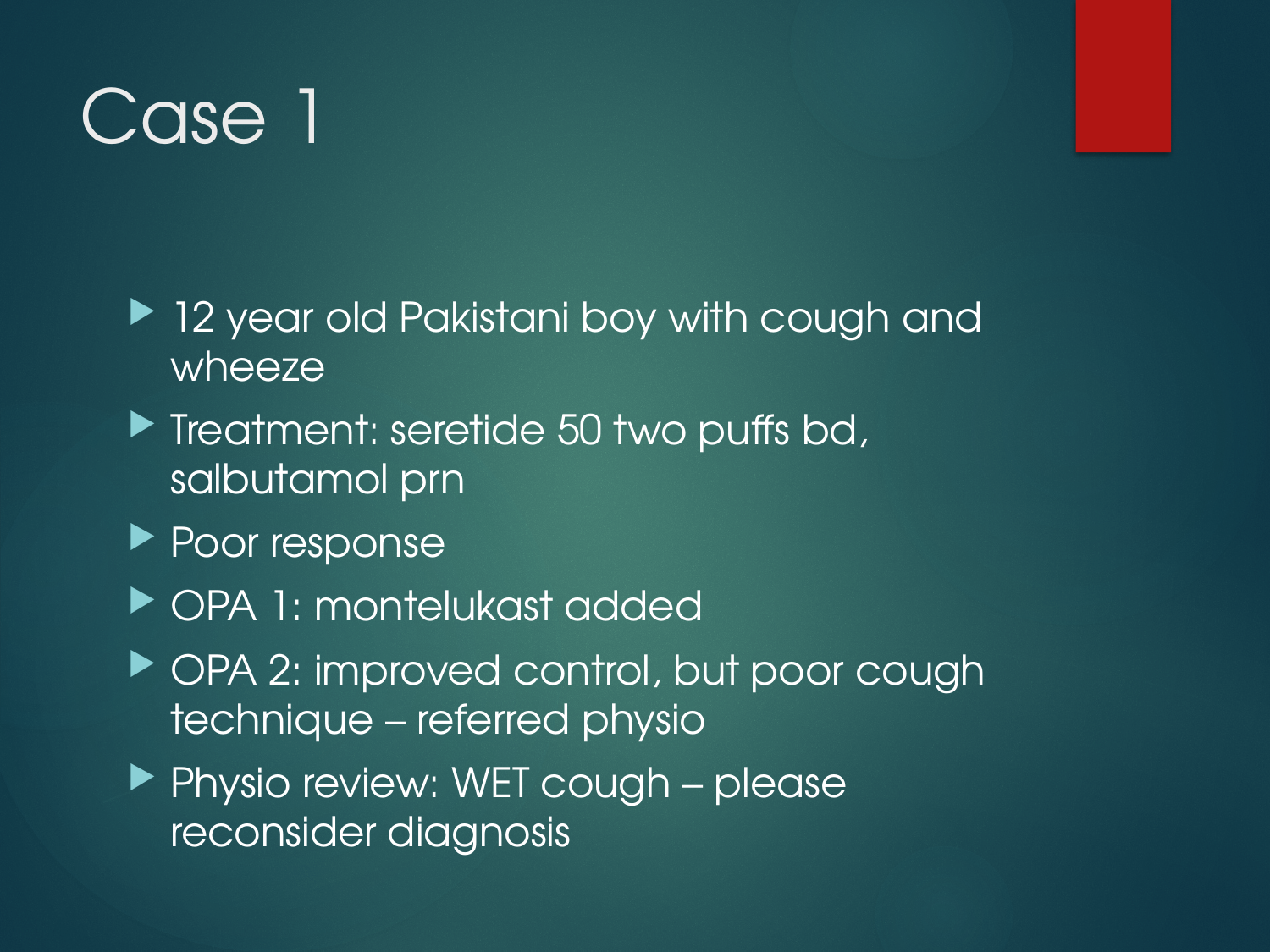

# Case 1
12 year old Pakistani boy with cough and wheeze
Treatment: seretide 50 two puffs bd, salbutamol prn
Poor response
OPA 1: montelukast added
OPA 2: improved control, but poor cough technique – referred physio
Physio review: WET cough – please reconsider diagnosis